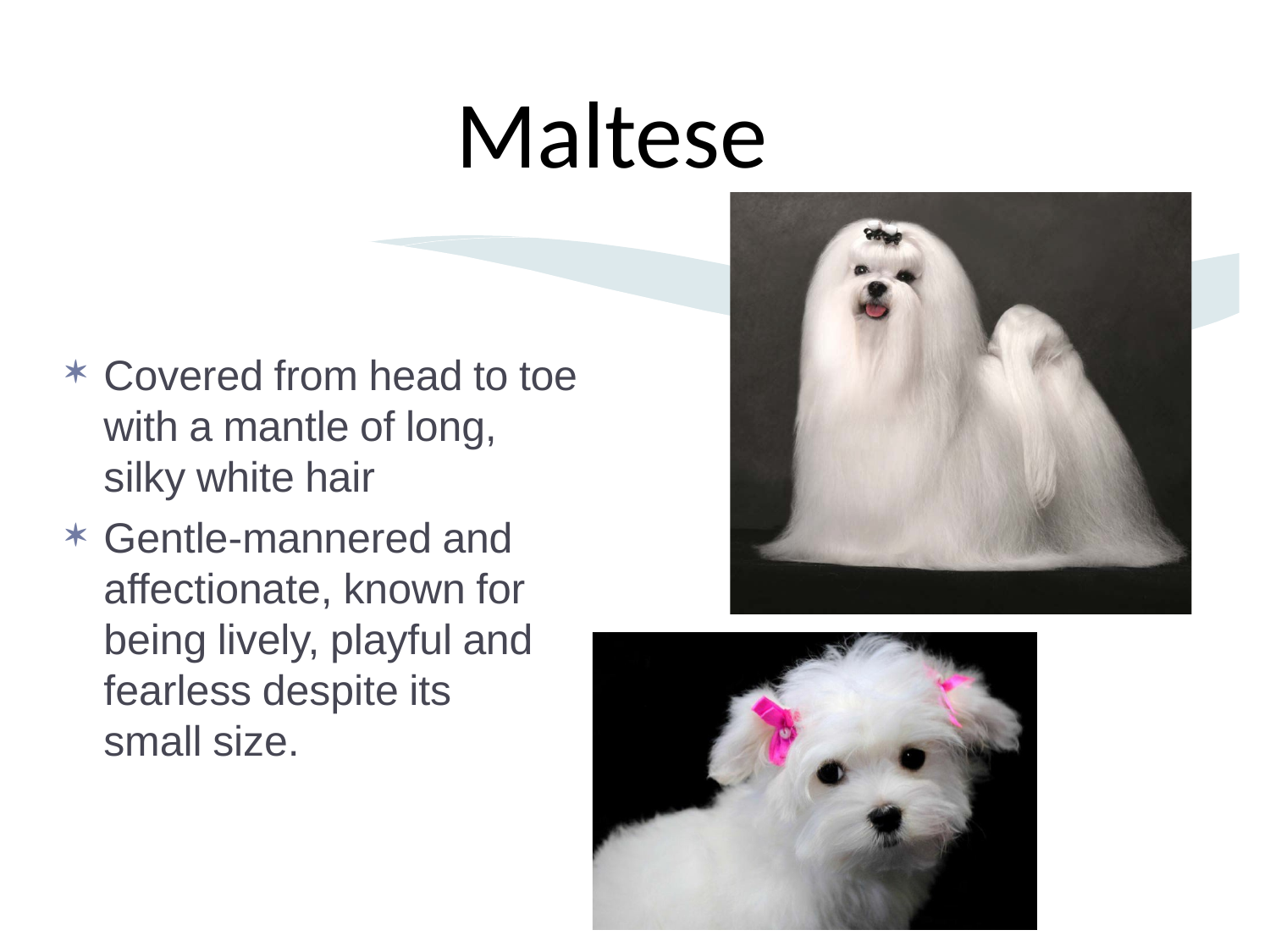

Maltese

Covered from head to toe with a mantle of long, silky white hair
Gentle-mannered and affectionate, known for being lively, playful and fearless despite its small size.